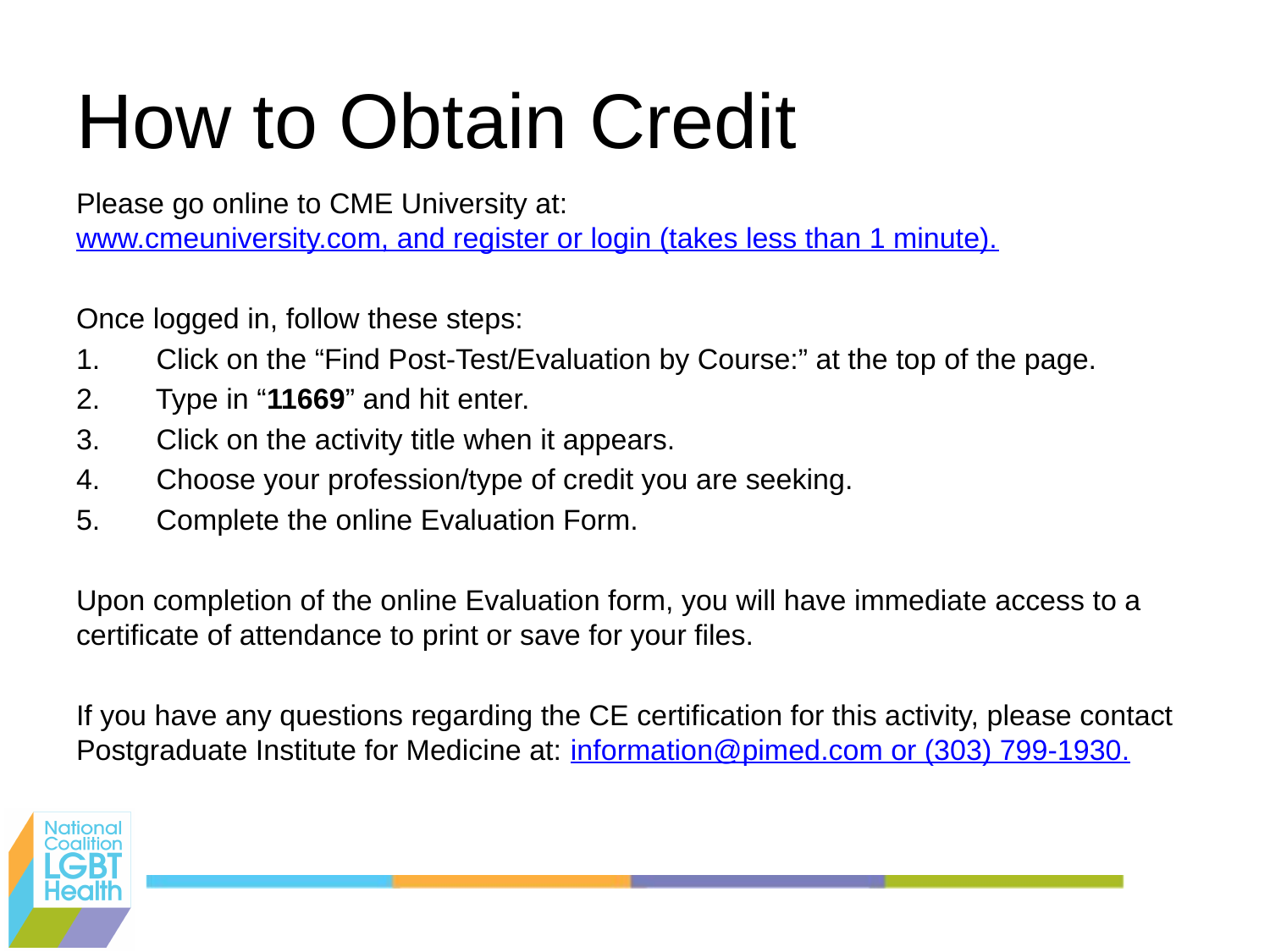

# How to Obtain Credit
Please go online to CME University at: www.cmeuniversity.com, and register or login (takes less than 1 minute).

Once logged in, follow these steps:
1.       Click on the “Find Post-Test/Evaluation by Course:” at the top of the page.
2.       Type in “11669” and hit enter.
3.       Click on the activity title when it appears.
4.       Choose your profession/type of credit you are seeking.
5.       Complete the online Evaluation Form.

Upon completion of the online Evaluation form, you will have immediate access to a certificate of attendance to print or save for your files.

If you have any questions regarding the CE certification for this activity, please contact Postgraduate Institute for Medicine at: information@pimed.com or (303) 799-1930.